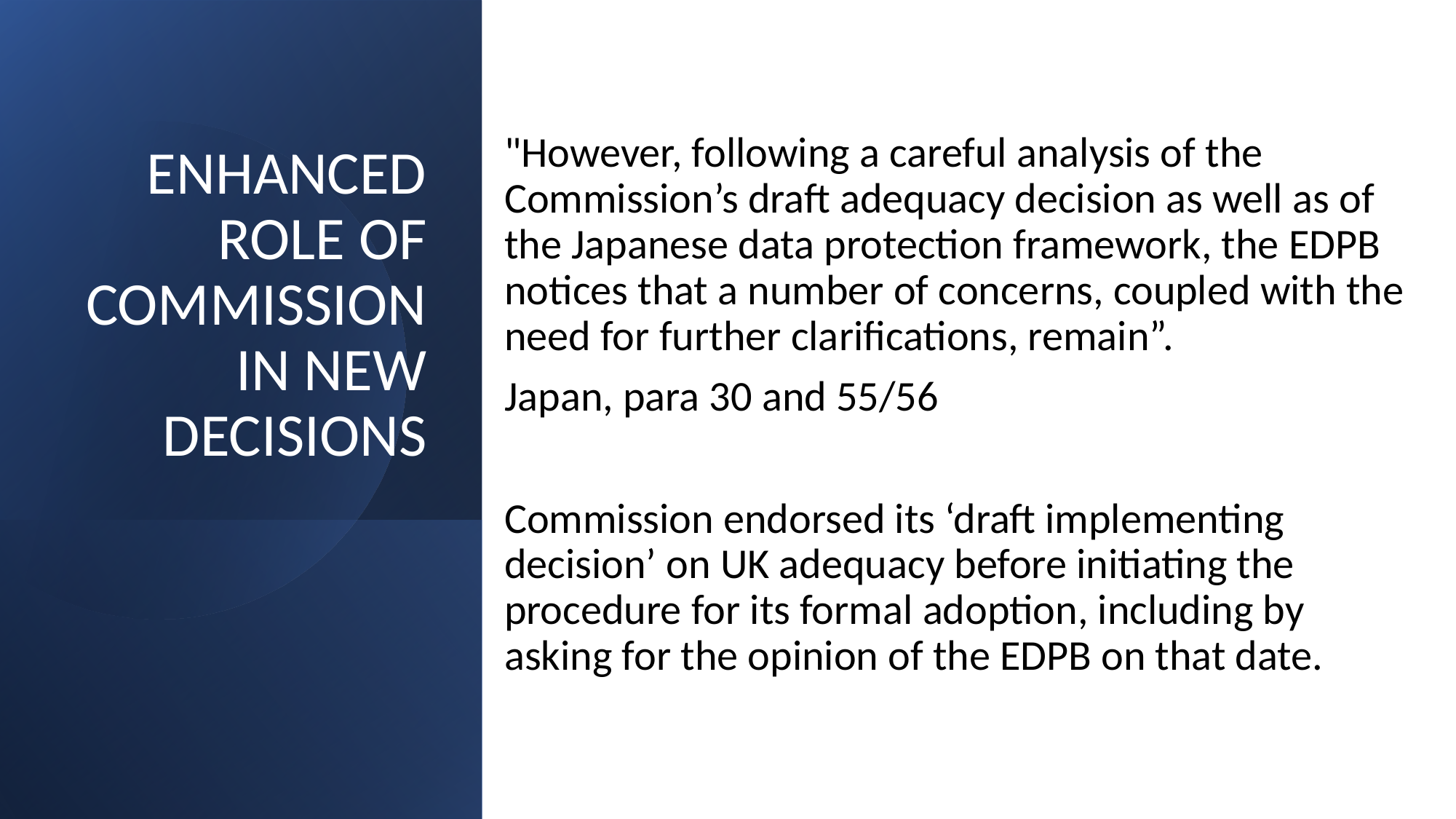

# ENHANCED ROLE OF COMMISSION IN NEW DECISIONS
"However, following a careful analysis of the Commission’s draft adequacy decision as well as of the Japanese data protection framework, the EDPB notices that a number of concerns, coupled with the need for further clarifications, remain”.
Japan, para 30 and 55/56

Commission endorsed its ‘draft implementing decision’ on UK adequacy before initiating the procedure for its formal adoption, including by asking for the opinion of the EDPB on that date.